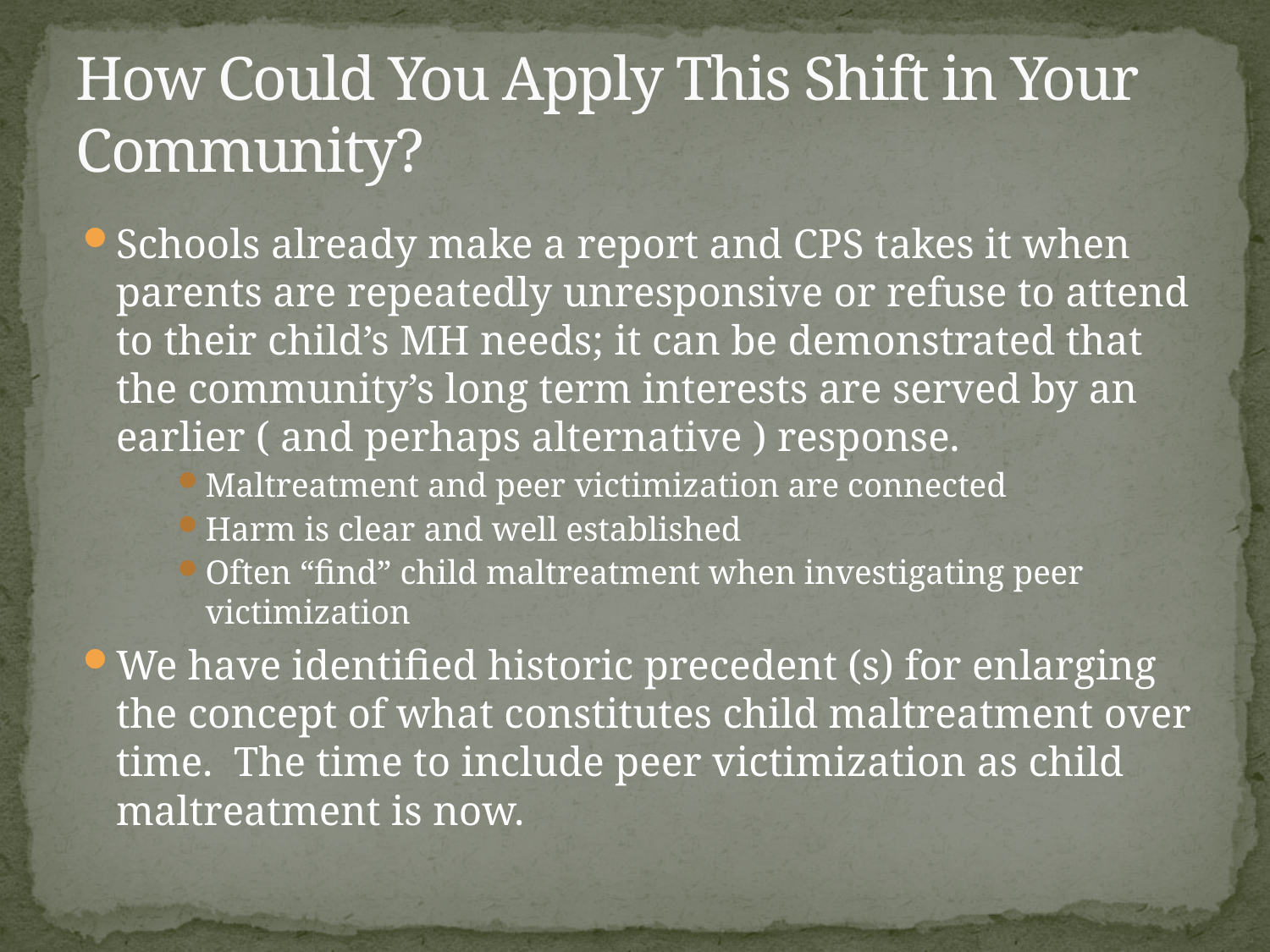

# How Could You Apply This Shift in Your Community?
Schools already make a report and CPS takes it when parents are repeatedly unresponsive or refuse to attend to their child’s MH needs; it can be demonstrated that the community’s long term interests are served by an earlier ( and perhaps alternative ) response.
Maltreatment and peer victimization are connected
Harm is clear and well established
Often “find” child maltreatment when investigating peer victimization
We have identified historic precedent (s) for enlarging the concept of what constitutes child maltreatment over time.  The time to include peer victimization as child maltreatment is now.